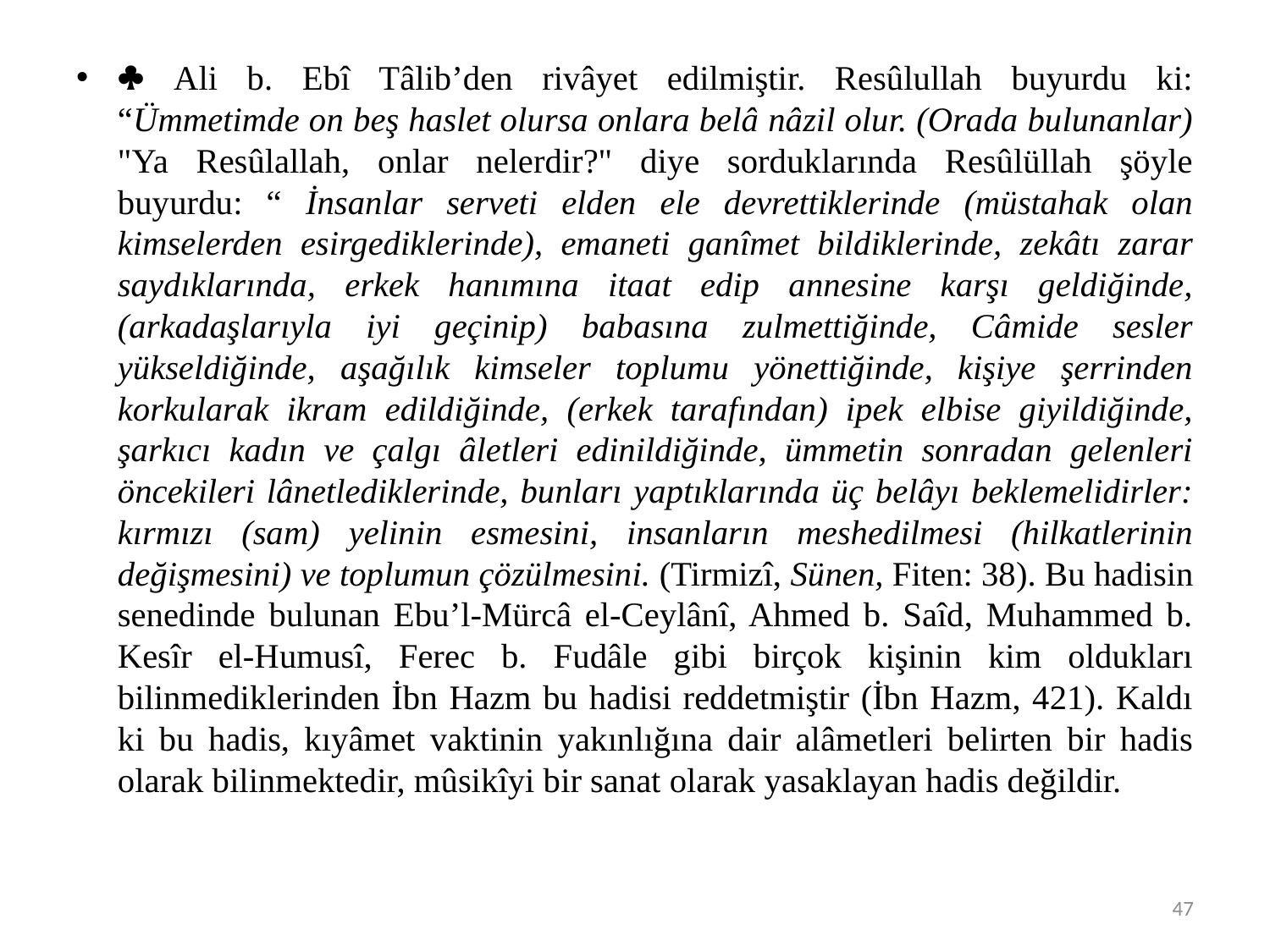

#
♣ Ali b. Ebî Tâlib’den rivâyet edilmiştir. Resûlullah buyurdu ki: “Ümmetimde on beş haslet olursa onlara belâ nâzil olur. (Orada bulunanlar) "Ya Resûlallah, onlar nelerdir?" diye sorduklarında Resûlüllah şöyle buyurdu: “ İnsanlar serveti elden ele devrettiklerinde (müstahak olan kimselerden esirgediklerinde), emaneti ganîmet bildiklerinde, zekâtı zarar saydıklarında, erkek hanımına itaat edip annesine karşı geldiğinde, (arkadaşlarıyla iyi geçinip) babasına zulmettiğinde, Câmide sesler yükseldiğinde, aşağılık kimseler toplumu yönettiğinde, kişiye şerrinden korkularak ikram edildiğinde, (erkek tarafından) ipek elbise giyildiğinde, şarkıcı kadın ve çalgı âletleri edinildiğinde, ümmetin sonradan gelenleri öncekileri lânetlediklerinde, bunları yaptıklarında üç belâyı beklemelidirler: kırmızı (sam) yelinin esmesini, insanların meshedilmesi (hilkatlerinin değişmesini) ve toplumun çözülmesini. (Tirmizî, Sünen, Fiten: 38). Bu hadisin senedinde bulunan Ebu’l-Mürcâ el-Ceylânî, Ahmed b. Saîd, Muhammed b. Kesîr el-Humusî, Ferec b. Fudâle gibi birçok kişinin kim oldukları bilinmediklerinden İbn Hazm bu hadisi reddetmiştir (İbn Hazm, 421). Kaldı ki bu hadis, kıyâmet vaktinin yakınlığına dair alâmetleri belirten bir hadis olarak bilinmektedir, mûsikîyi bir sanat olarak yasaklayan hadis değildir.
47